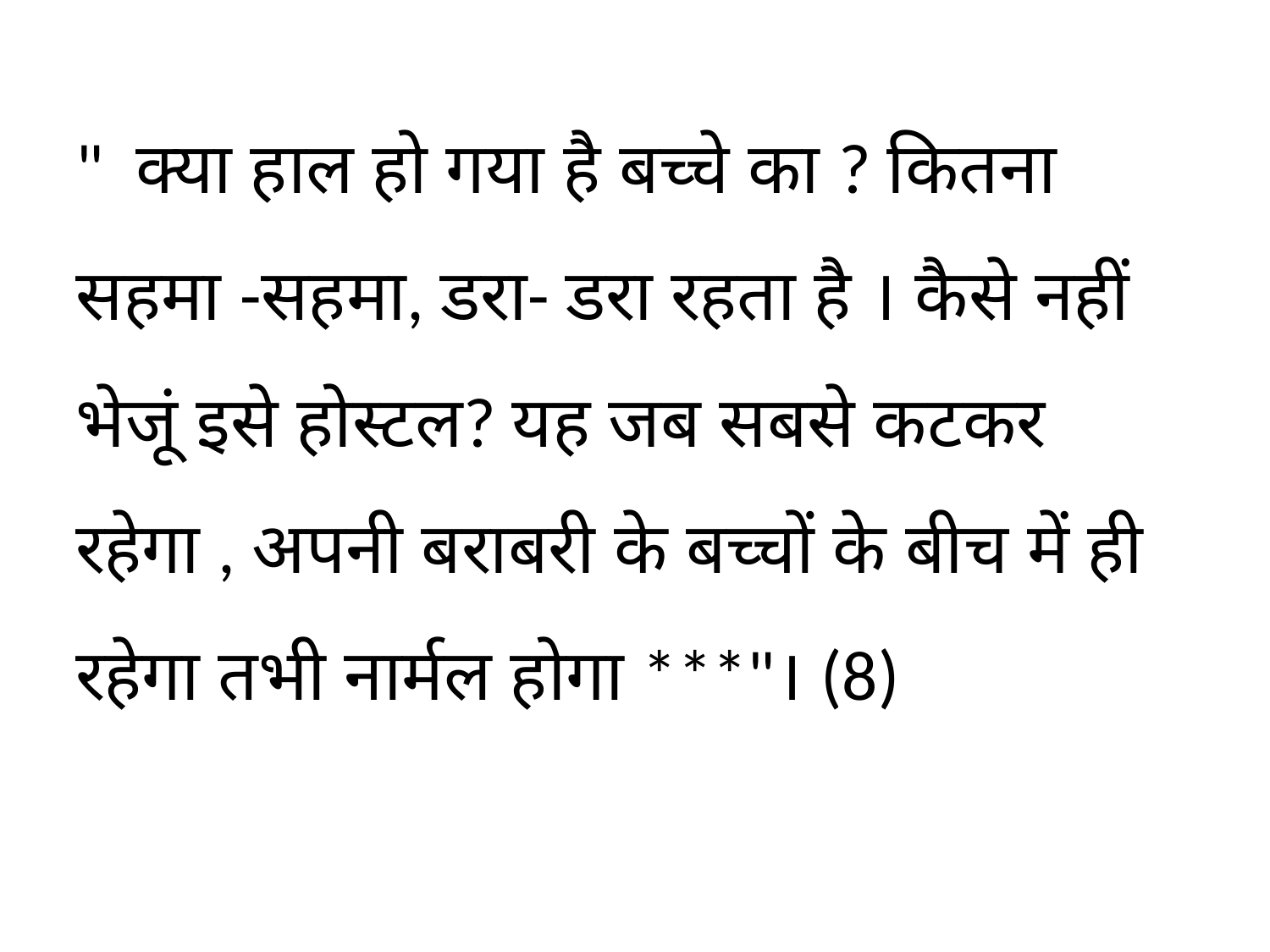

"  क्या हाल हो गया है बच्चे का ? कितना सहमा -सहमा, डरा- डरा रहता है । कैसे नहीं भेजूं इसे होस्टल? यह जब सबसे कटकर  रहेगा , अपनी बराबरी के बच्चों के बीच में ही रहेगा तभी नार्मल होगा ***"। (8)